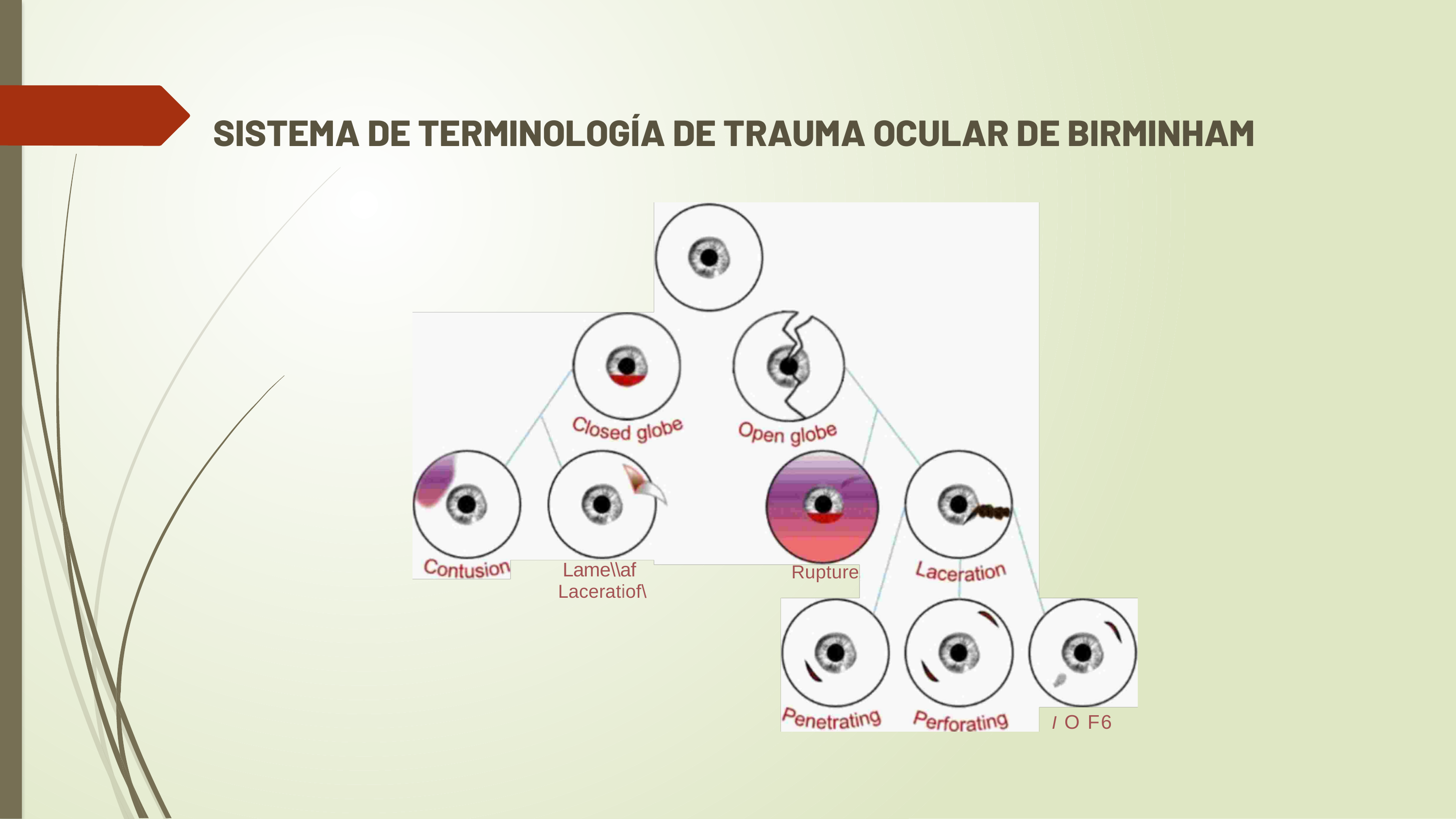

SISTEMA DE TERMINOLOGÍA DE TRAUMA OCULAR DE BIRMINHAM

Lame\\af
Laceratiof\
Rupture
I O F6